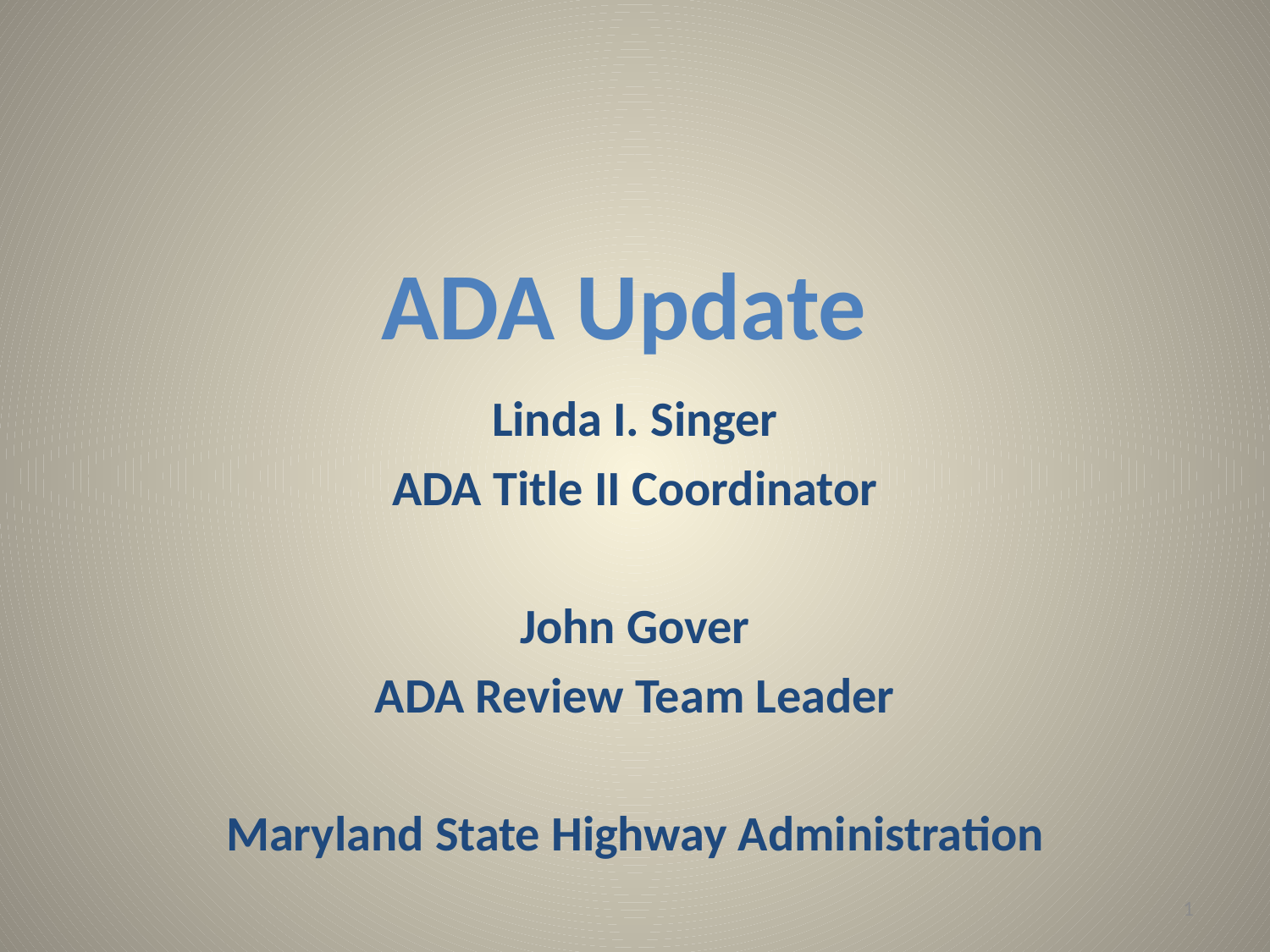

# ADA Update
Linda I. Singer
ADA Title II Coordinator

John Gover
ADA Review Team Leader

Maryland State Highway Administration
1